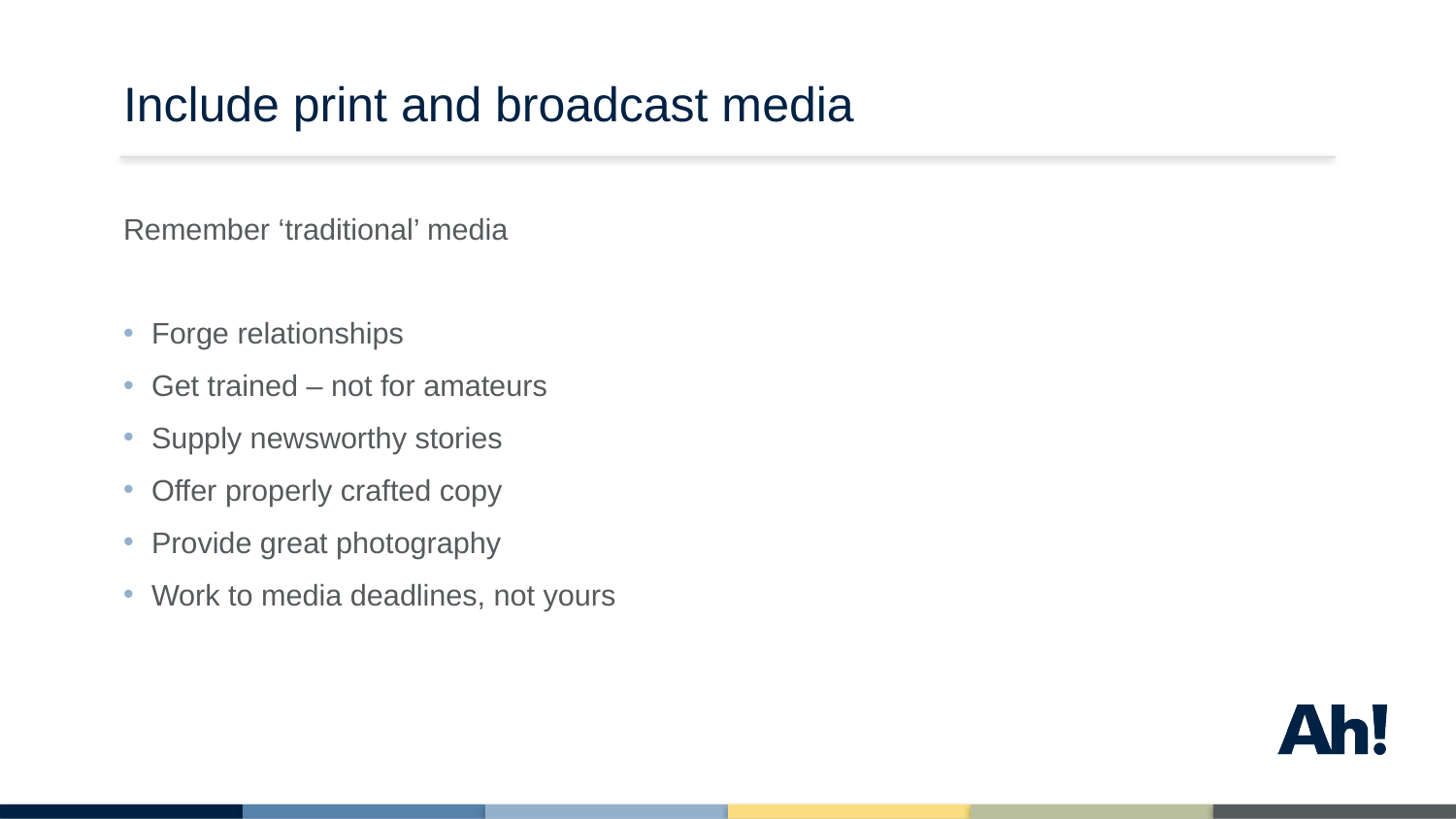

# Include print and broadcast media
Remember ‘traditional’ media

Forge relationships
Get trained – not for amateurs
Supply newsworthy stories
Offer properly crafted copy
Provide great photography
Work to media deadlines, not yours